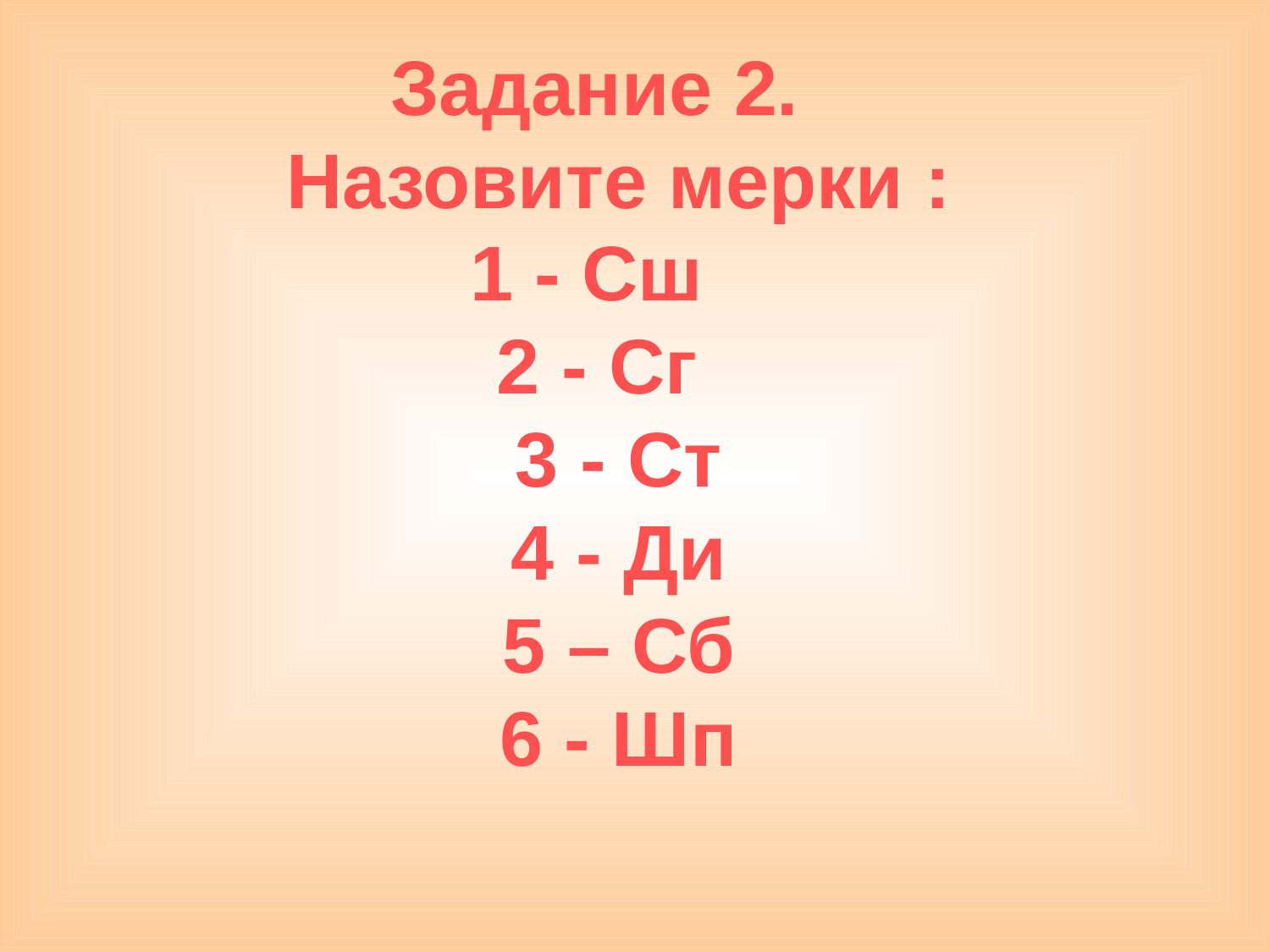

# Задание 2. Назовите мерки : 1 - Сш 2 - Сг 3 - Ст 4 - Ди 5 – Сб 6 - Шп